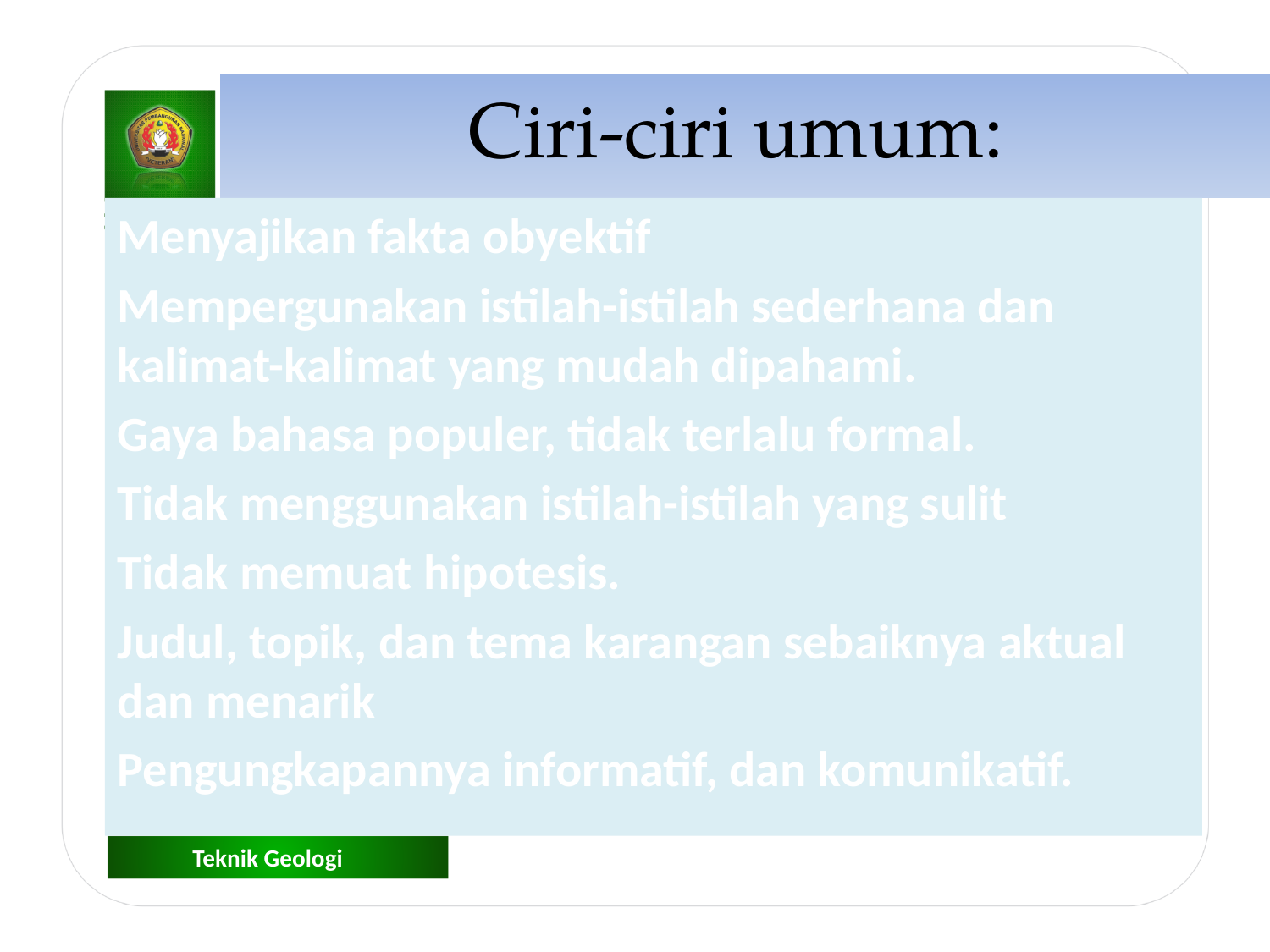

Ciri-ciri umum:
Menyajikan fakta obyektif
Mempergunakan istilah-istilah sederhana dan kalimat-kalimat yang mudah dipahami.
Gaya bahasa populer, tidak terlalu formal.
Tidak menggunakan istilah-istilah yang sulit
Tidak memuat hipotesis.
Judul, topik, dan tema karangan sebaiknya aktual dan menarik
Pengungkapannya informatif, dan komunikatif.
Teknik Geologi